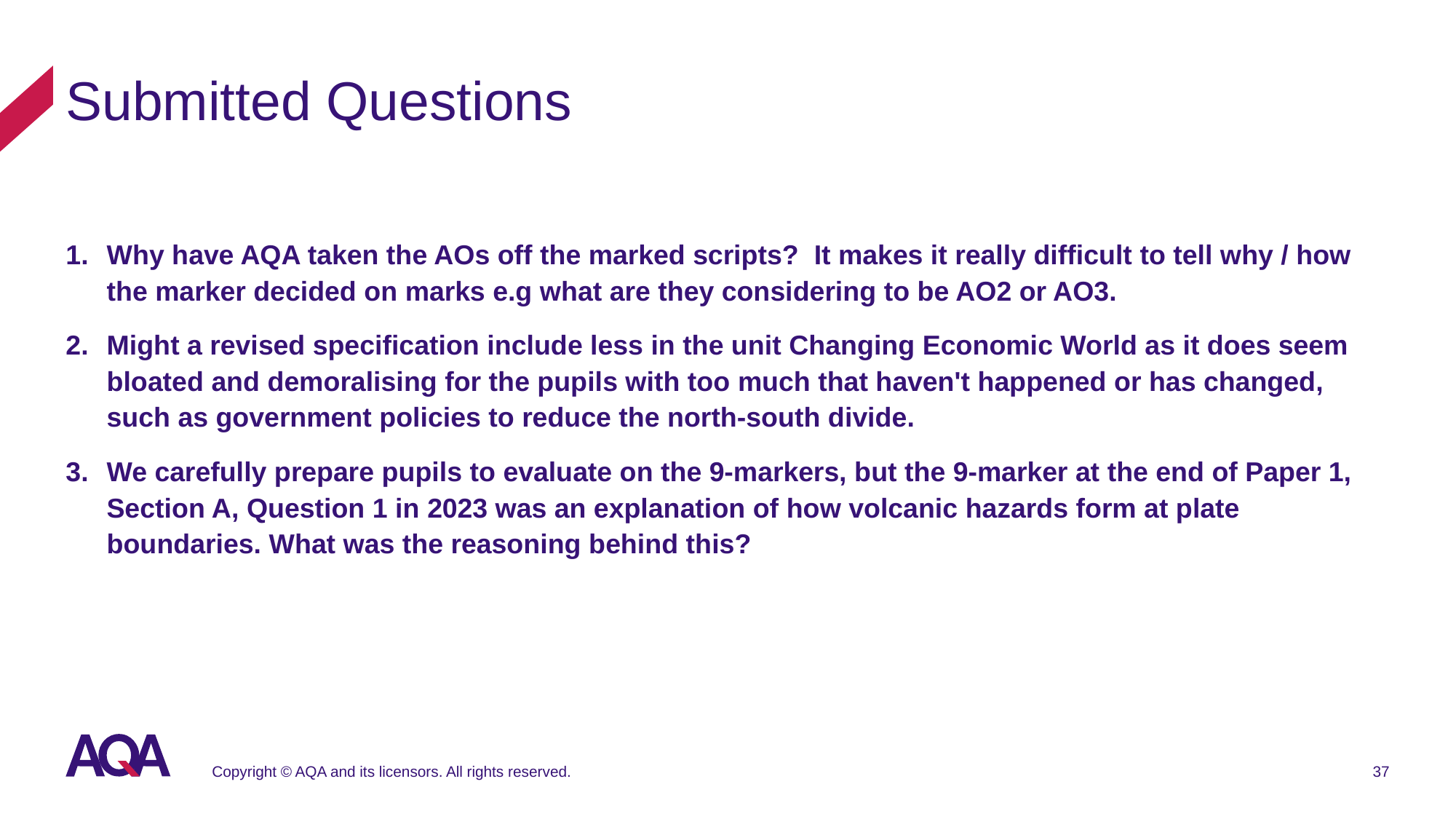

# Submitted Questions
Why have AQA taken the AOs off the marked scripts?  It makes it really difficult to tell why / how the marker decided on marks e.g what are they considering to be AO2 or AO3.
Might a revised specification include less in the unit Changing Economic World as it does seem bloated and demoralising for the pupils with too much that haven't happened or has changed, such as government policies to reduce the north-south divide.
We carefully prepare pupils to evaluate on the 9-markers, but the 9-marker at the end of Paper 1, Section A, Question 1 in 2023 was an explanation of how volcanic hazards form at plate boundaries. What was the reasoning behind this?

Copyright © AQA and its licensors. All rights reserved.
37